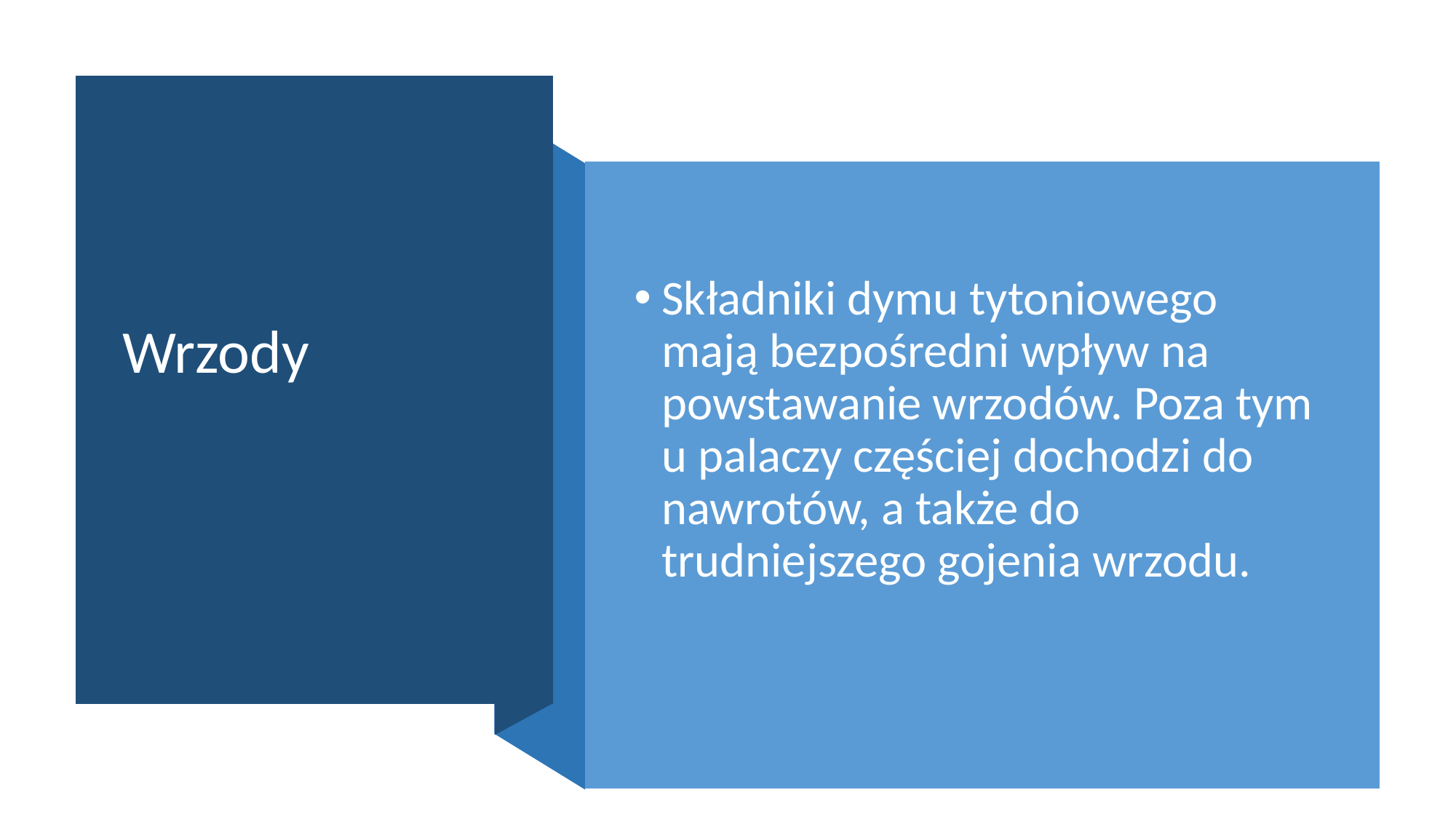

# Wrzody

Składniki dymu tytoniowego mają bezpośredni wpływ na powstawanie wrzodów. Poza tym u palaczy częściej dochodzi do nawrotów, a także do trudniejszego gojenia wrzodu.